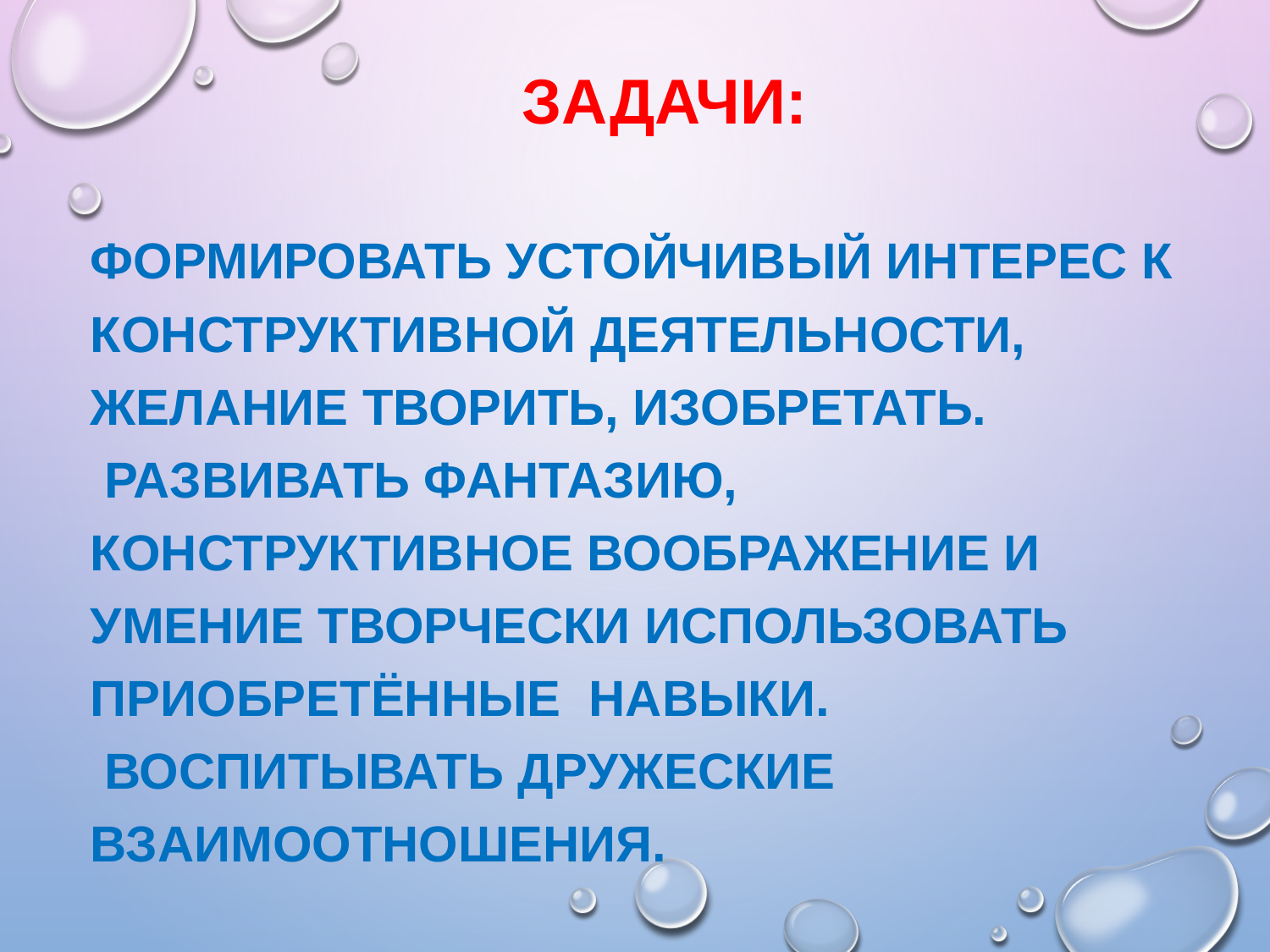

# Задачи:
Формировать устойчивый интерес к конструктивной деятельности, желание творить, изобретать.
 Развивать фантазию, конструктивное воображение и 
умение творчески использовать приобретённые  навыки.
 Воспитывать дружеские взаимоотношения.